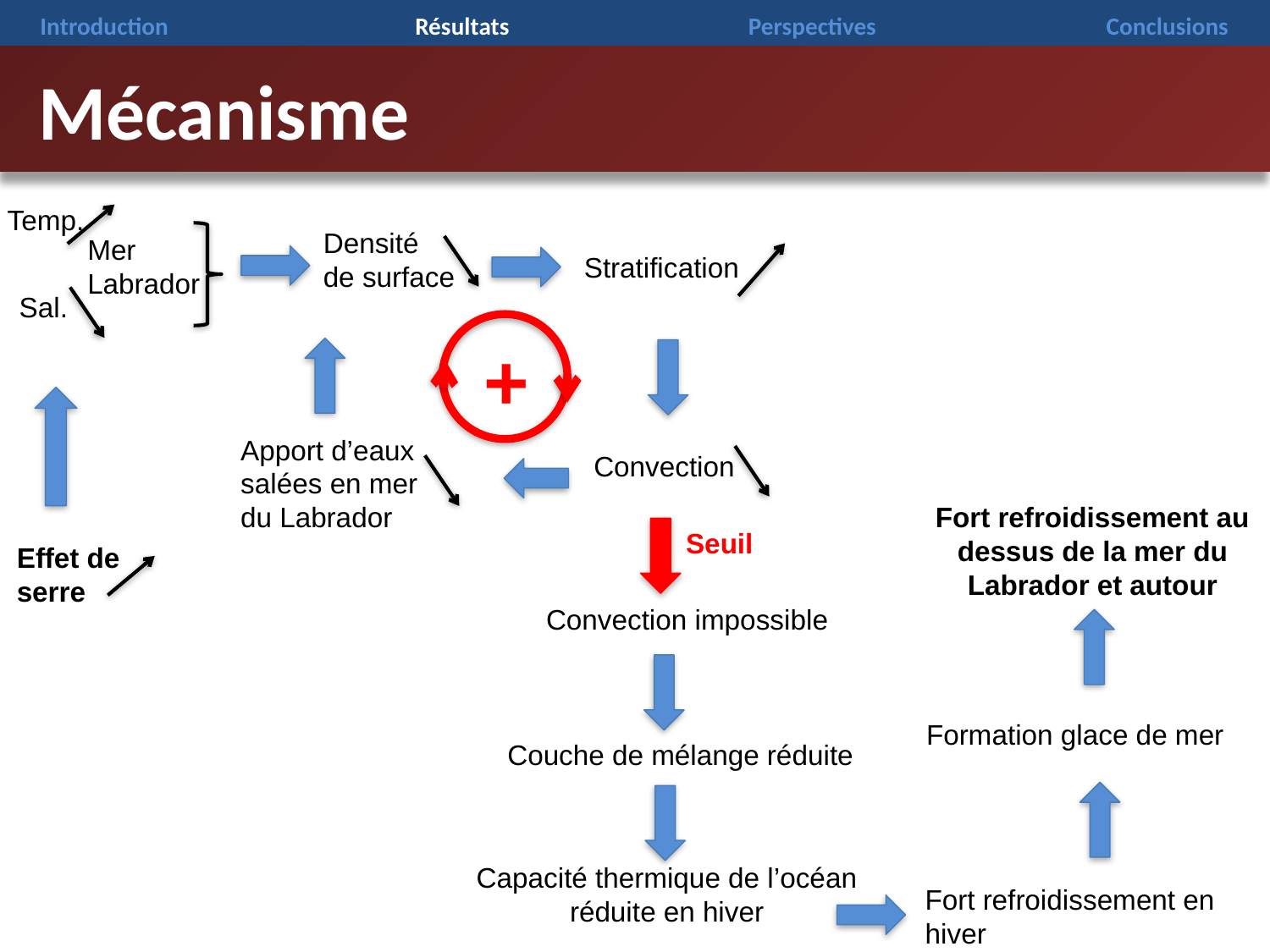

# Mécanisme
Temp.

Mer Labrador
Sal.

Densité de surface

Stratification

+

Convection
Apport d’eaux salées en mer du Labrador

Fort refroidissement au dessus de la mer du Labrador et autour

Formation glace de mer

Fort refroidissement en hiver

Seuil
Convection impossible
Effet de serre

Couche de mélange réduite

Capacité thermique de l’océan réduite en hiver